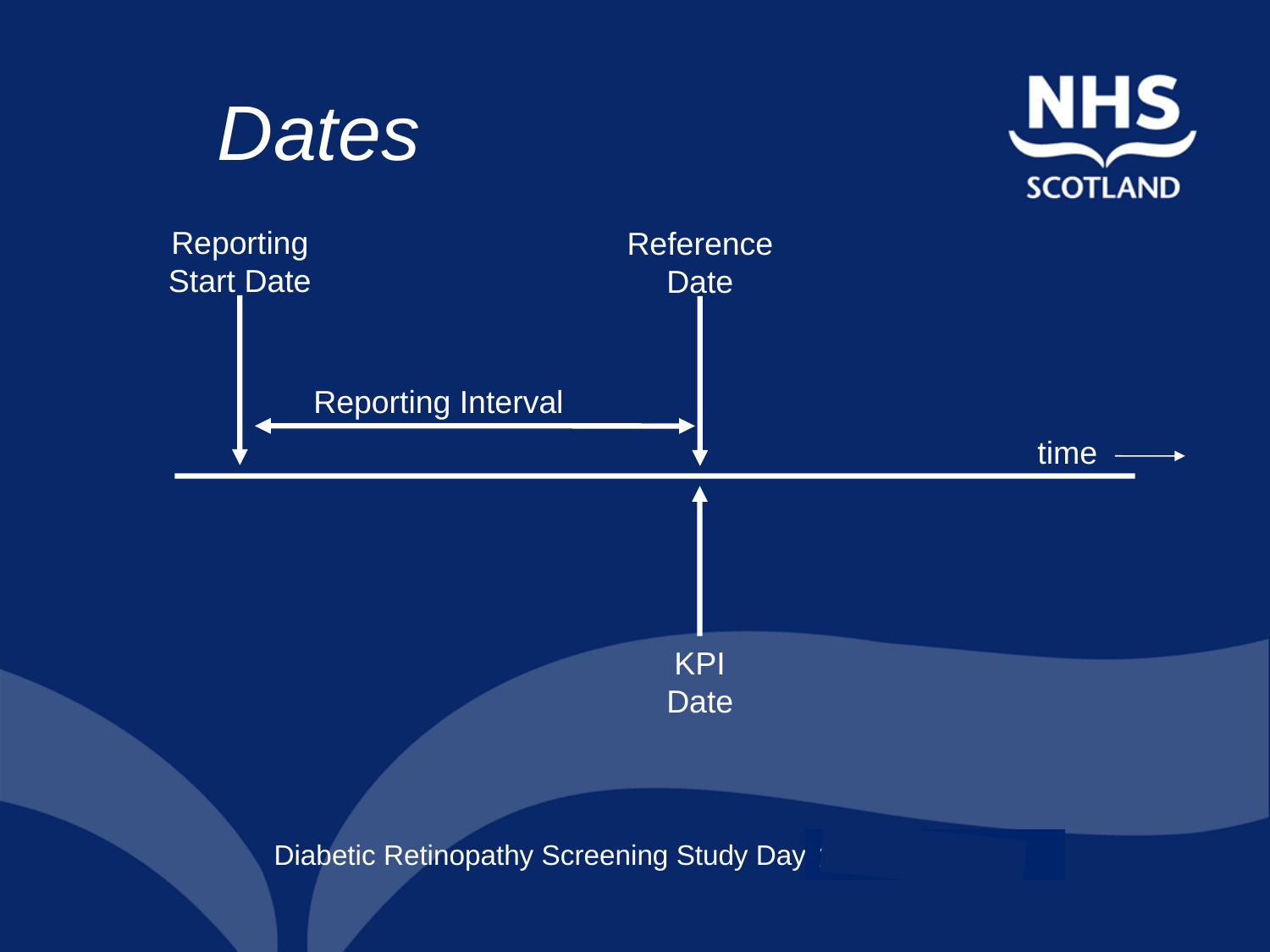

Dates
Reporting Start Date

Reference Date

Reporting Interval

time

KPI Date
10th Nov 2010